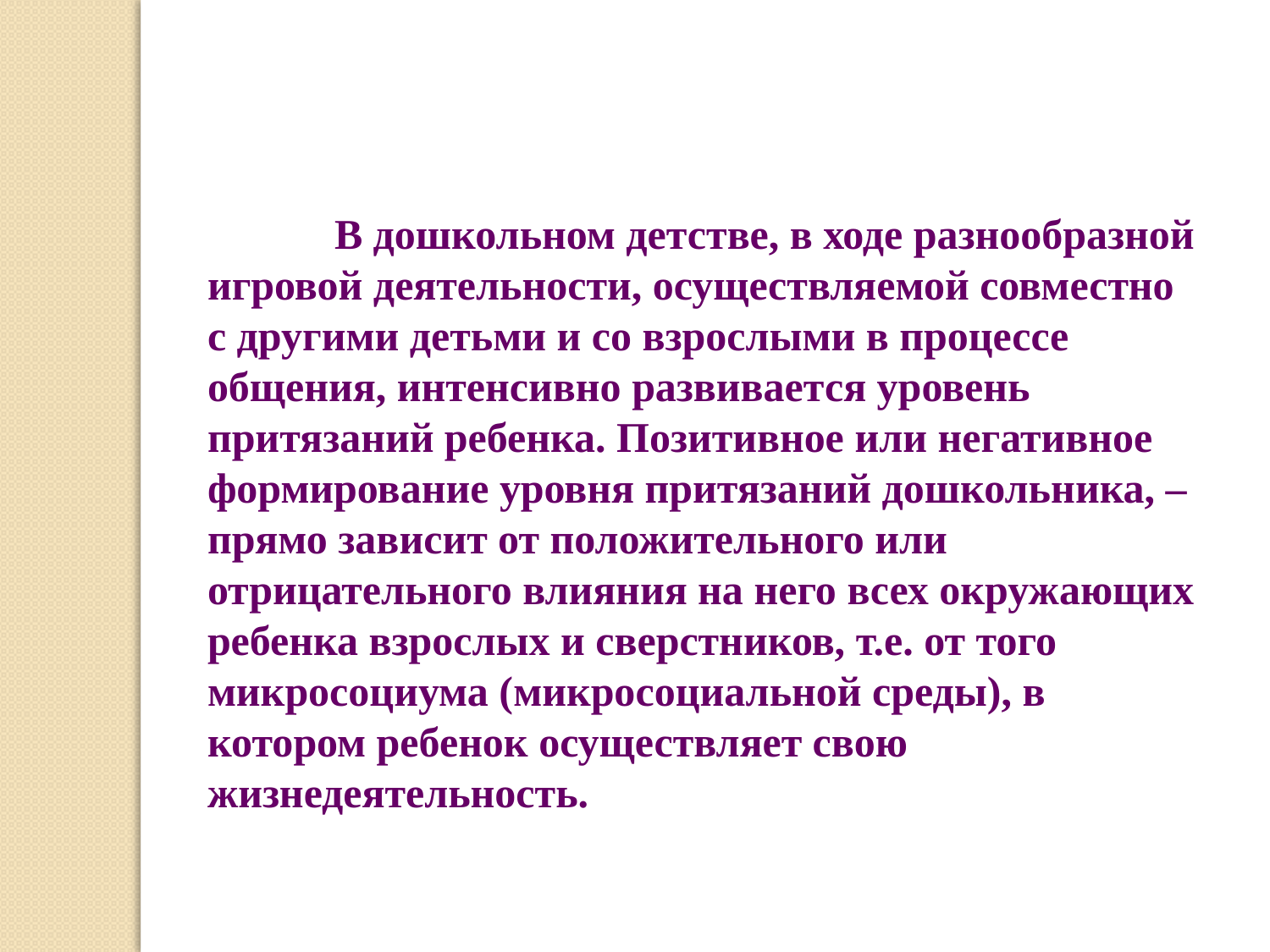

В дошкольном детстве, в ходе разнообразной игровой деятельности, осуществляемой совместно с другими детьми и со взрослыми в процессе общения, интенсивно развивается уровень притязаний ребенка. Позитивное или негативное формирование уровня притязаний дошкольника, – прямо зависит от положительного или отрицательного влияния на него всех окружающих ребенка взрослых и сверстников, т.е. от того микросоциума (микросоциальной среды), в котором ребенок осуществляет свою жизнедеятельность.